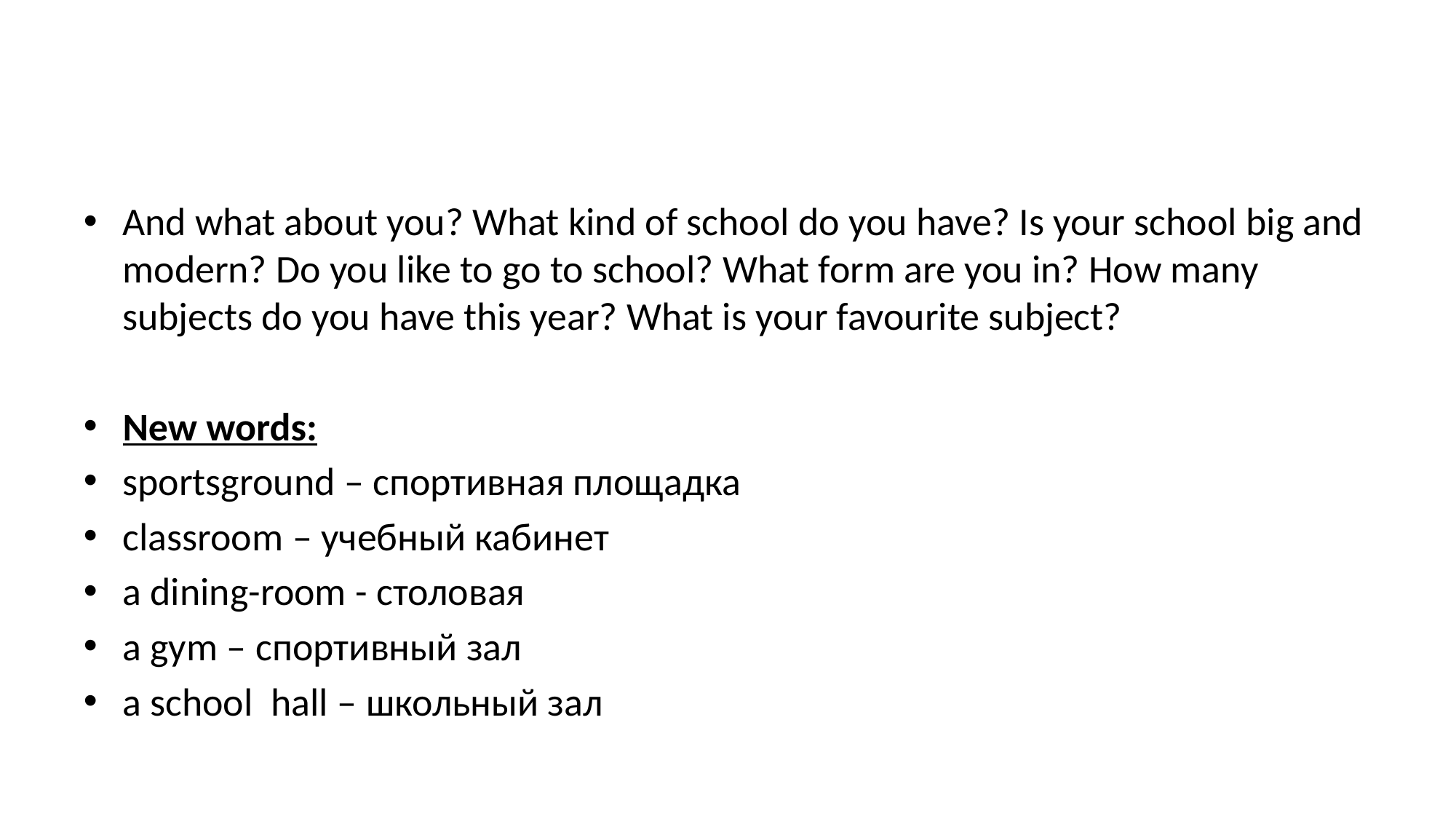

#
And what about you? What kind of school do you have? Is your school big and modern? Do you like to go to school? What form are you in? How many subjects do you have this year? What is your favourite subject?

New words:
sportsground – спортивная площадка
classroom – учебный кабинет
a dining-room - столовая
a gym – спортивный зал
a school  hall – школьный зал